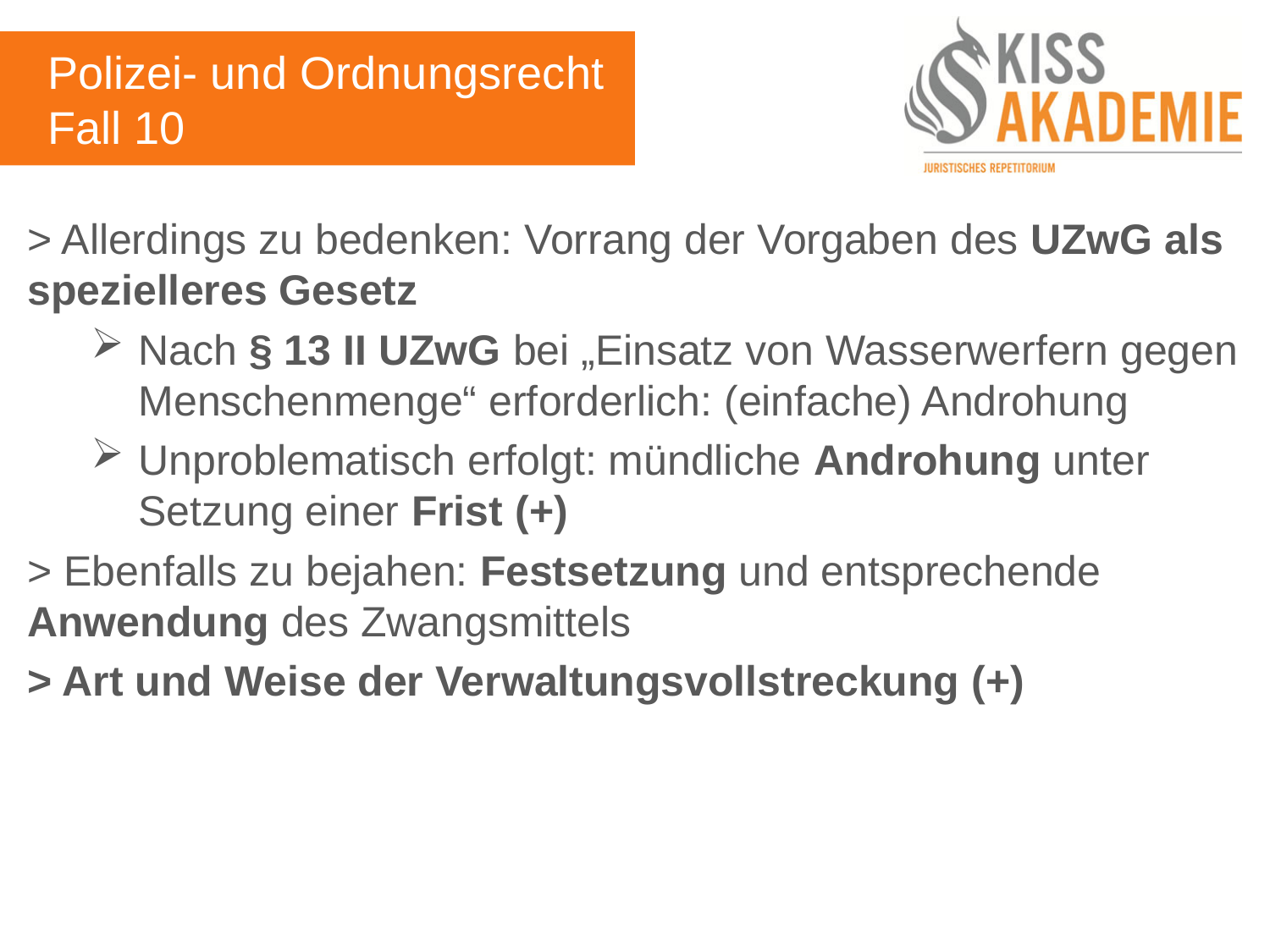

Polizei- und Ordnungsrecht
Fall 10
> Allerdings zu bedenken: Vorrang der Vorgaben des UZwG als spezielleres Gesetz
Nach § 13 II UZwG bei „Einsatz von Wasserwerfern gegen Menschenmenge“ erforderlich: (einfache) Androhung
Unproblematisch erfolgt: mündliche Androhung unter Setzung einer Frist (+)
> Ebenfalls zu bejahen: Festsetzung und entsprechende Anwendung des Zwangsmittels
> Art und Weise der Verwaltungsvollstreckung (+)